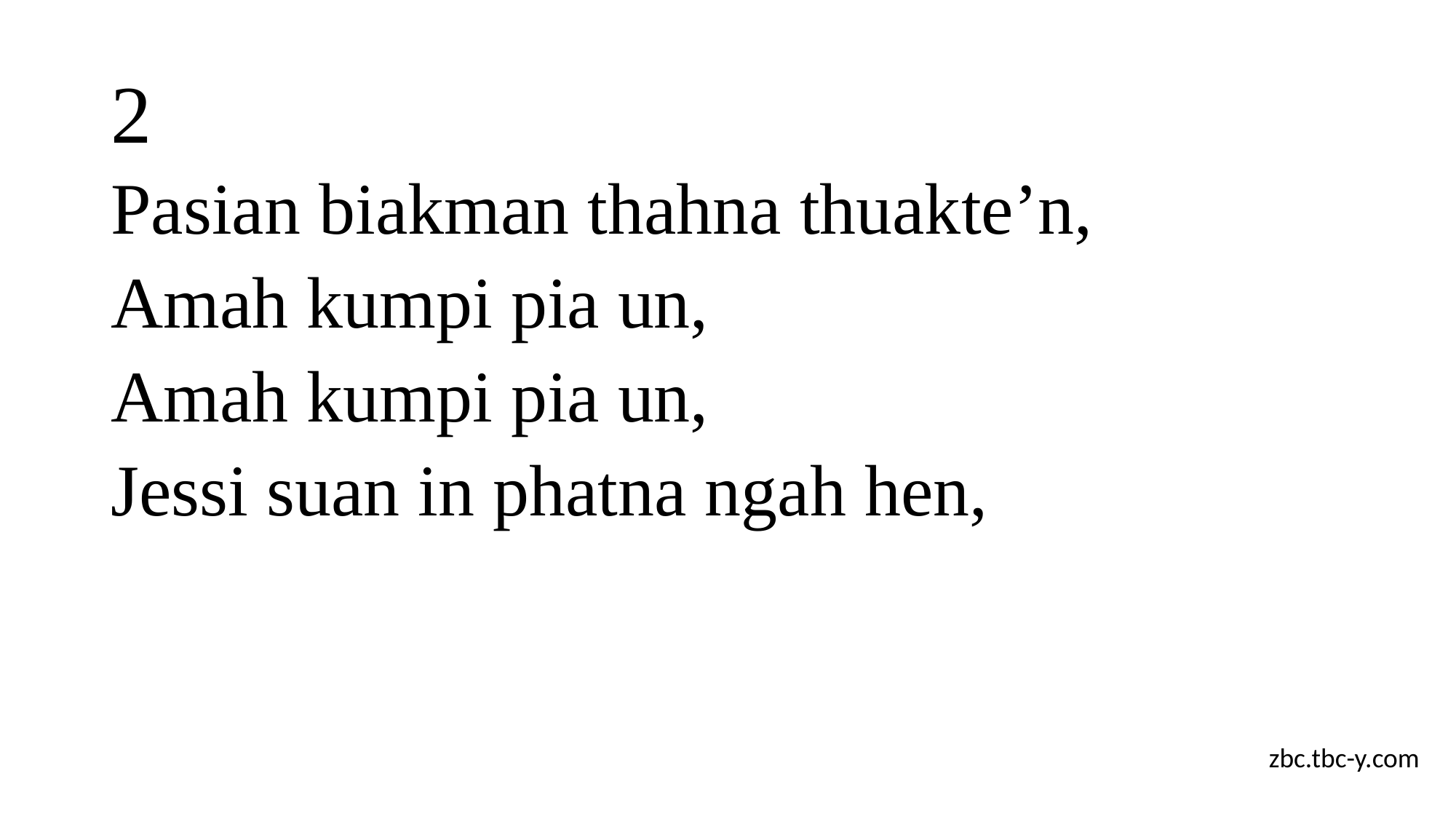

# 2
Pasian biakman thahna thuakte’n,
Amah kumpi pia un,
Amah kumpi pia un,
Jessi suan in phatna ngah hen,

zbc.tbc-y.com